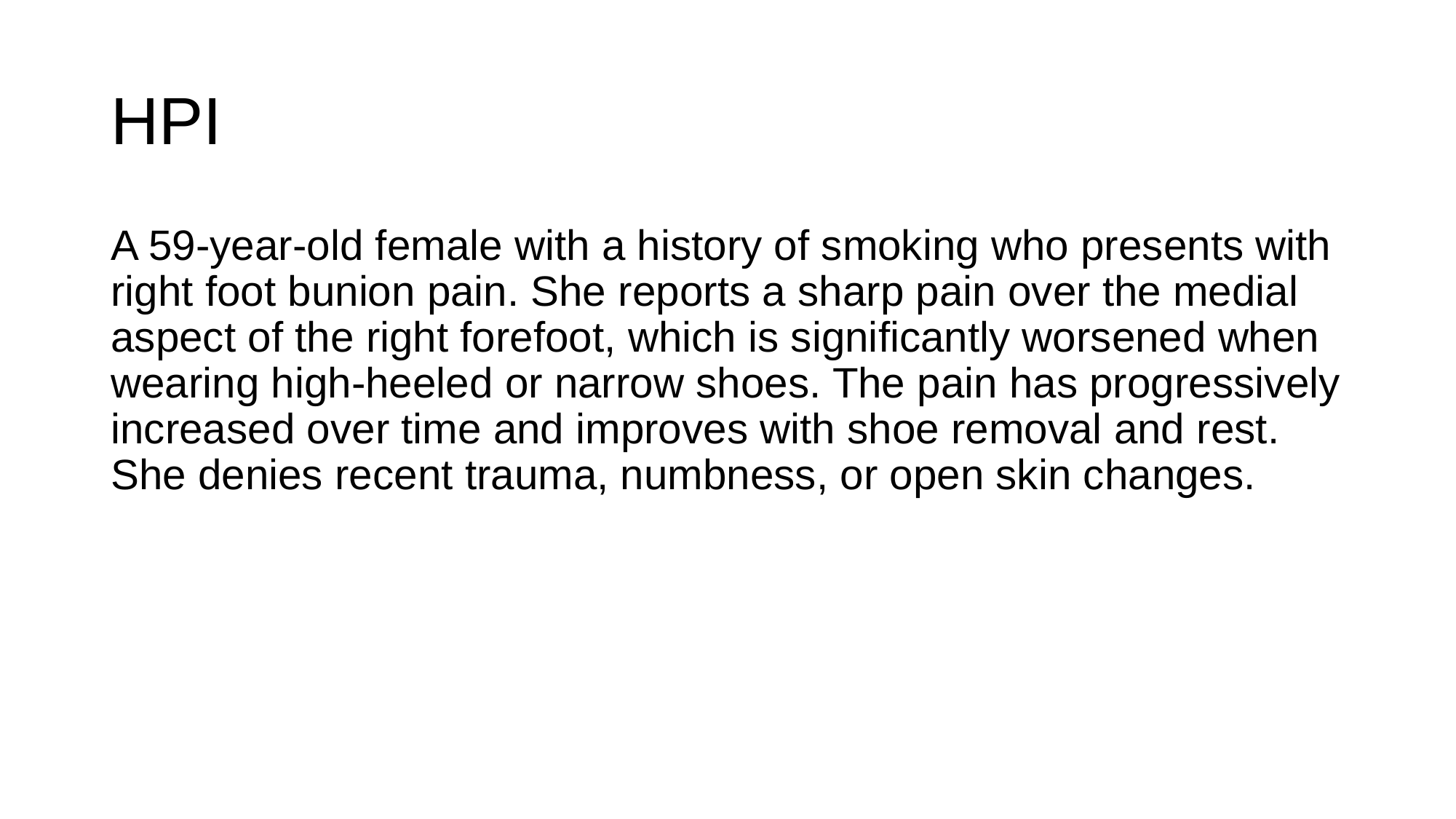

# HPI
A 59-year-old female with a history of smoking who presents with right foot bunion pain. She reports a sharp pain over the medial aspect of the right forefoot, which is significantly worsened when wearing high-heeled or narrow shoes. The pain has progressively increased over time and improves with shoe removal and rest. She denies recent trauma, numbness, or open skin changes.